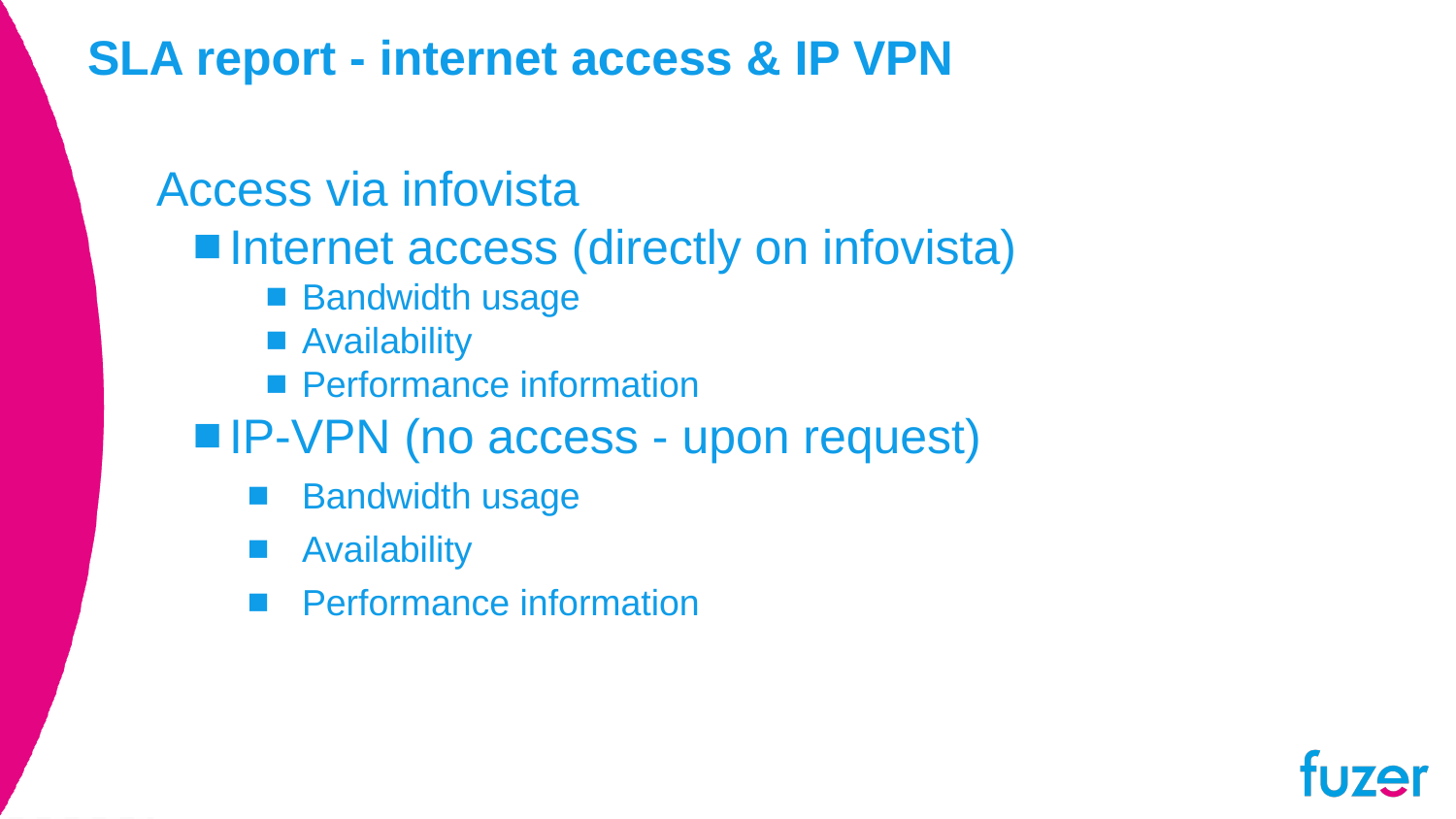

# SLA report - internet access & IP VPN
Access via infovista
Internet access (directly on infovista)
Bandwidth usage
Availability
Performance information
IP-VPN (no access - upon request)
Bandwidth usage
Availability
Performance information